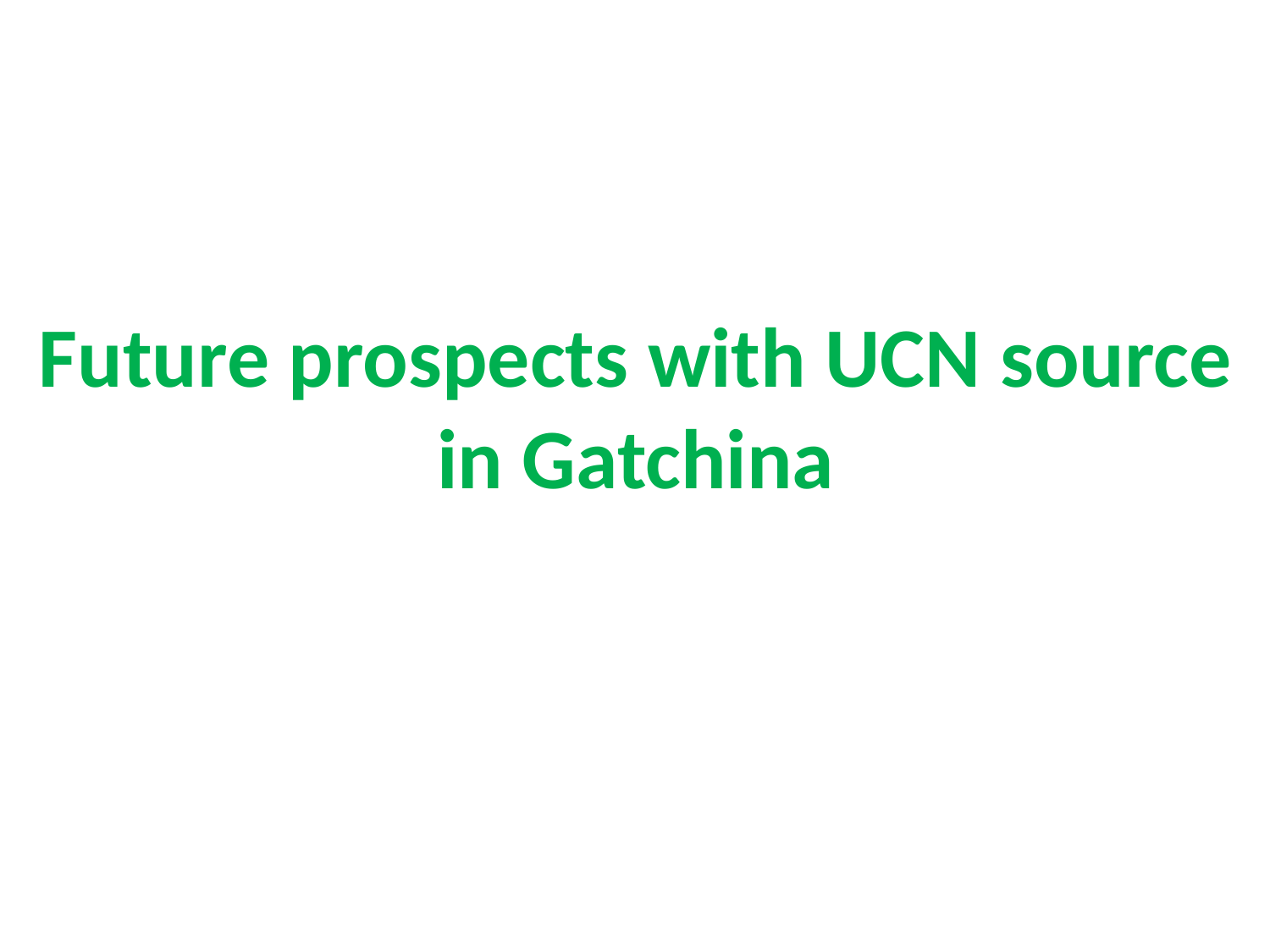

Future prospects with UCN source
in Gatchina